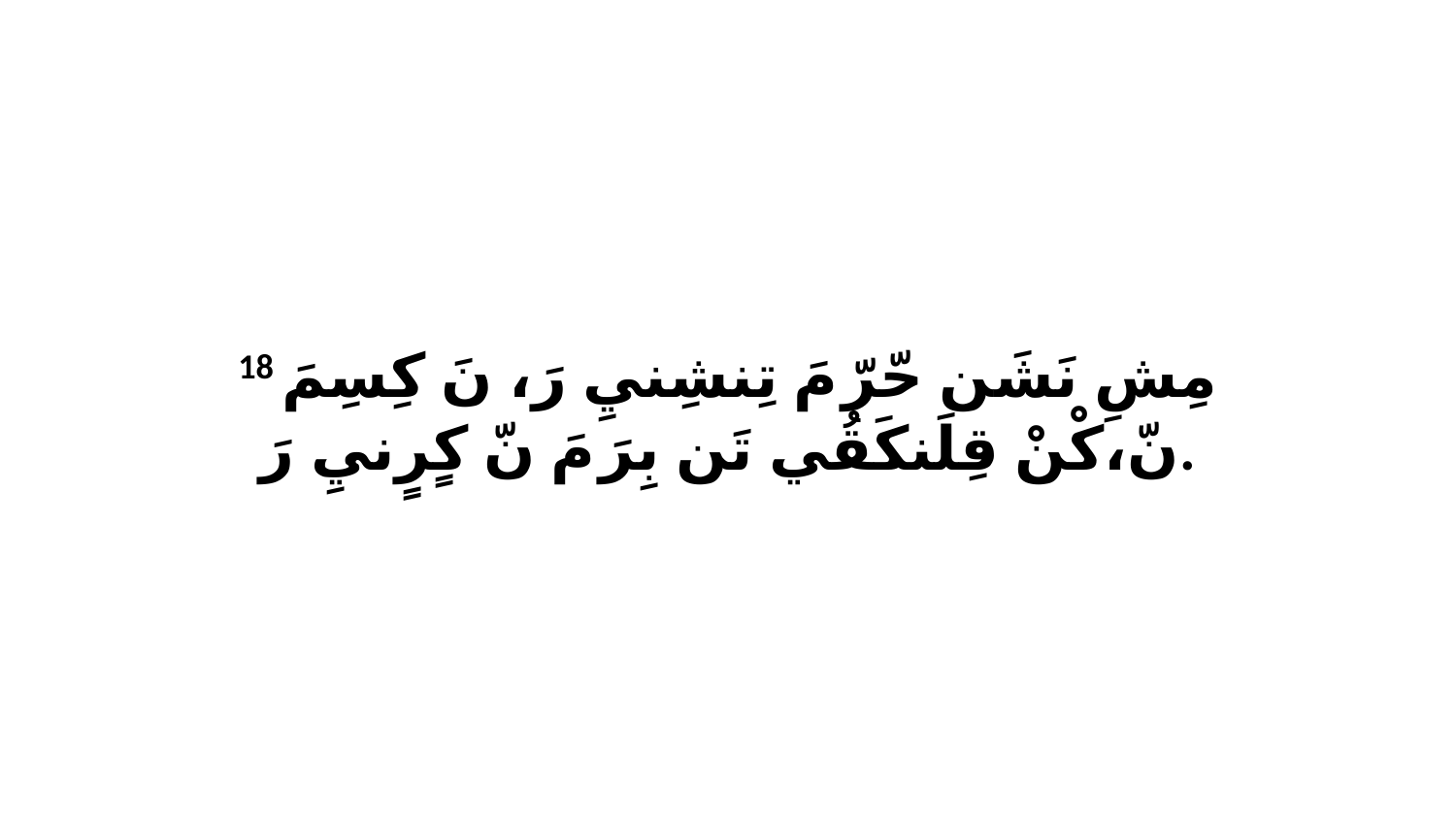

18 مِشِ نَشَن حّرّ مَ تِنشِنيِ رَ، نَ كِسِمَ نّ،كْنْ قِلَنكَقُي تَن بِرَ مَ نّ كٍرٍنيِ رَ.